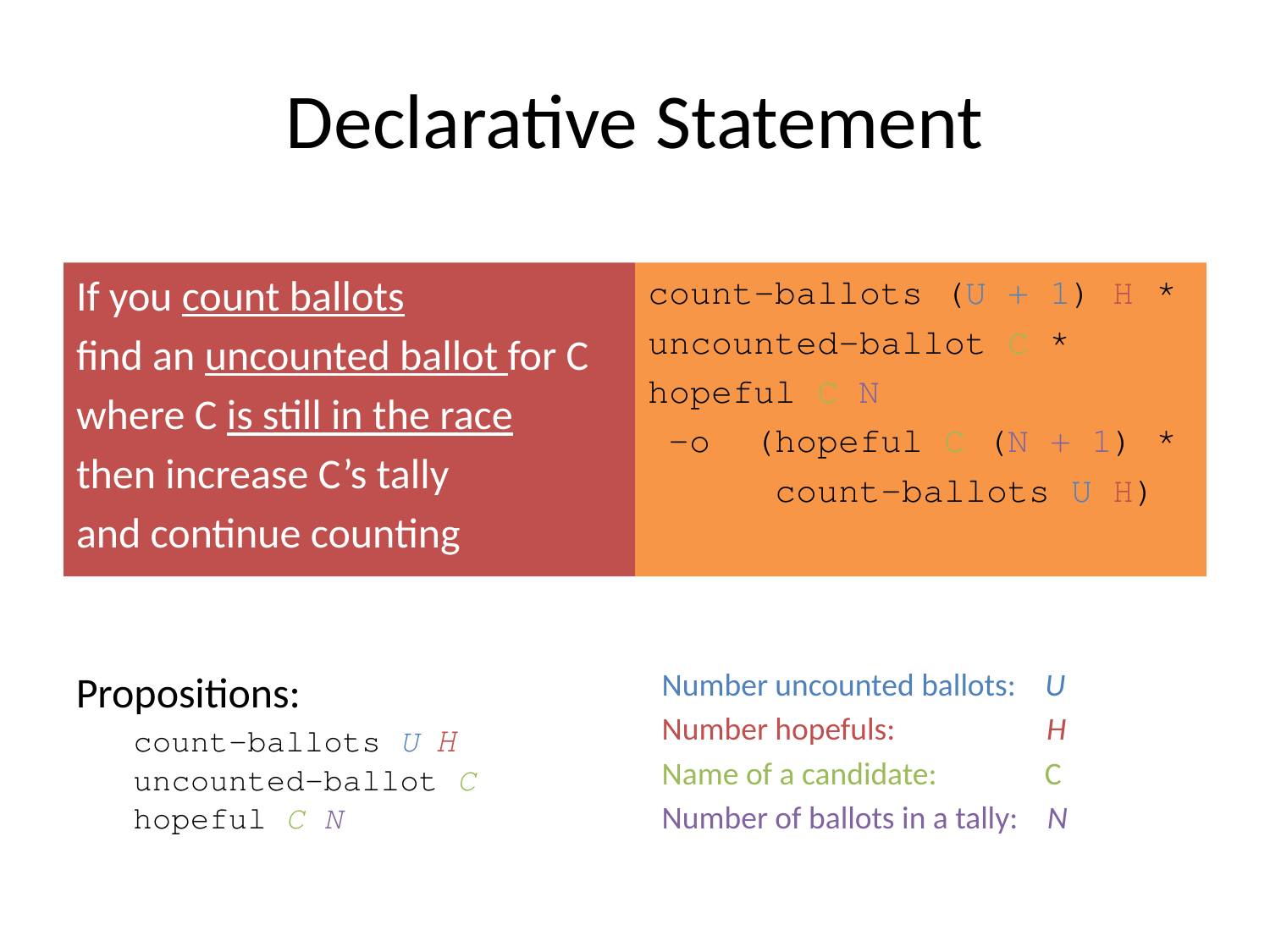

# Declarative Statement
If you count ballots
find an uncounted ballot for C
where C is still in the race
then increase C’s tally
and continue counting

count-ballots (U + 1) H *
uncounted-ballot C *
hopeful C N
 -o  (hopeful C (N + 1) *
      count-ballots U H)

Number uncounted ballots:    U
Number hopefuls:                     H
Name of a candidate:               C
Number of ballots in a tally:    N

Propositions:
   count-ballots U H
   uncounted-ballot C
   hopeful C N